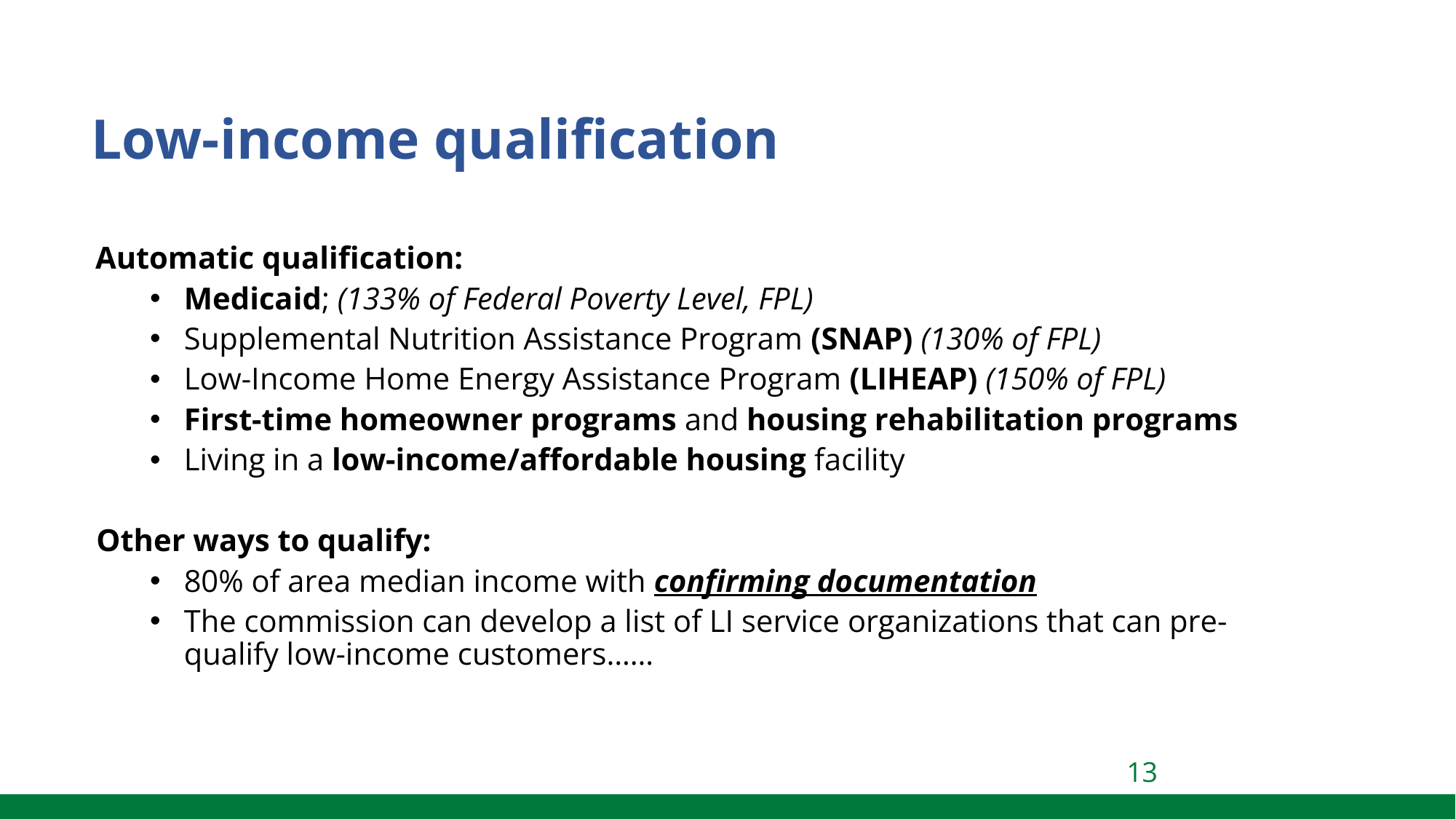

Low-income qualification

Automatic qualification:
Medicaid; (133% of Federal Poverty Level, FPL)
Supplemental Nutrition Assistance Program (SNAP) (130% of FPL)
Low-Income Home Energy Assistance Program (LIHEAP) (150% of FPL)
First-time homeowner programs and housing rehabilitation programs
Living in a low-income/affordable housing facility

Other ways to qualify:
80% of area median income with confirming documentation
The commission can develop a list of LI service organizations that can pre-qualify low-income customers……

13